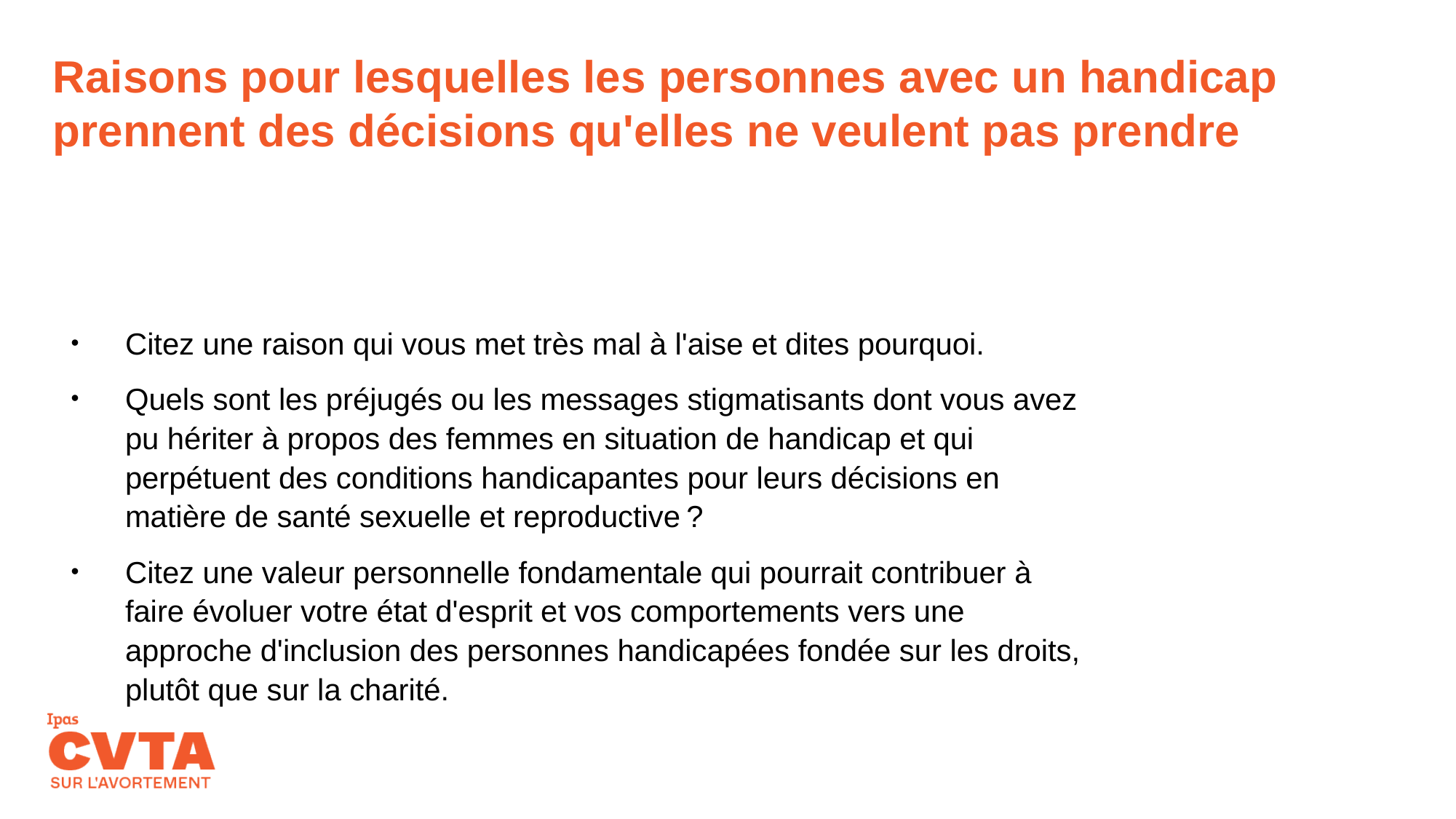

# Raisons pour lesquelles les personnes avec un handicap prennent des décisions qu'elles ne veulent pas prendre
Citez une raison qui vous met très mal à l'aise et dites pourquoi.
Quels sont les préjugés ou les messages stigmatisants dont vous avez pu hériter à propos des femmes en situation de handicap et qui perpétuent des conditions handicapantes pour leurs décisions en matière de santé sexuelle et reproductive ?
Citez une valeur personnelle fondamentale qui pourrait contribuer à faire évoluer votre état d'esprit et vos comportements vers une approche d'inclusion des personnes handicapées fondée sur les droits, plutôt que sur la charité.